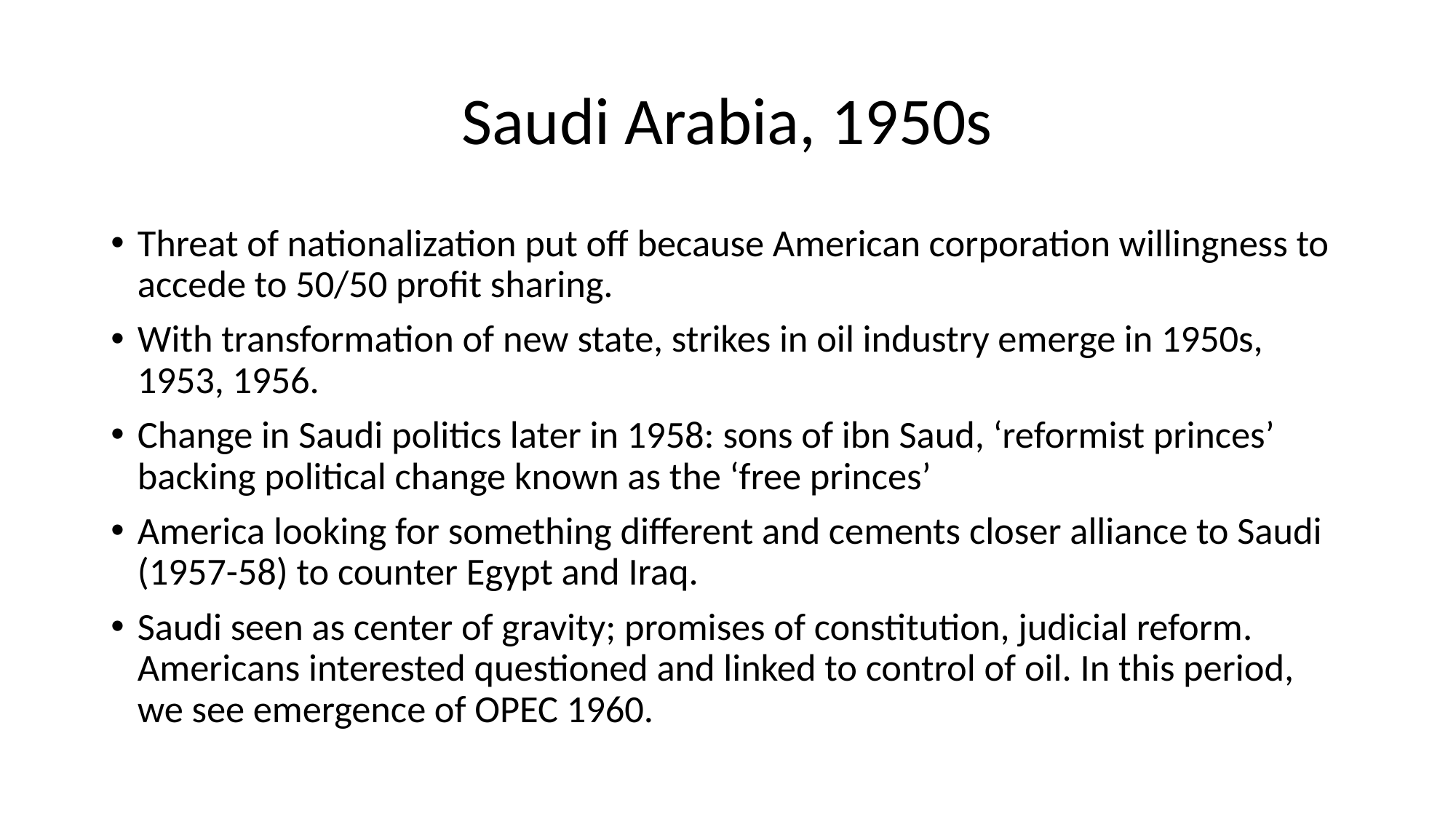

# Saudi Arabia, 1950s
Threat of nationalization put off because American corporation willingness to accede to 50/50 profit sharing.
With transformation of new state, strikes in oil industry emerge in 1950s, 1953, 1956.
Change in Saudi politics later in 1958: sons of ibn Saud, ‘reformist princes’ backing political change known as the ‘free princes’
America looking for something different and cements closer alliance to Saudi (1957-58) to counter Egypt and Iraq.
Saudi seen as center of gravity; promises of constitution, judicial reform. Americans interested questioned and linked to control of oil. In this period, we see emergence of OPEC 1960.